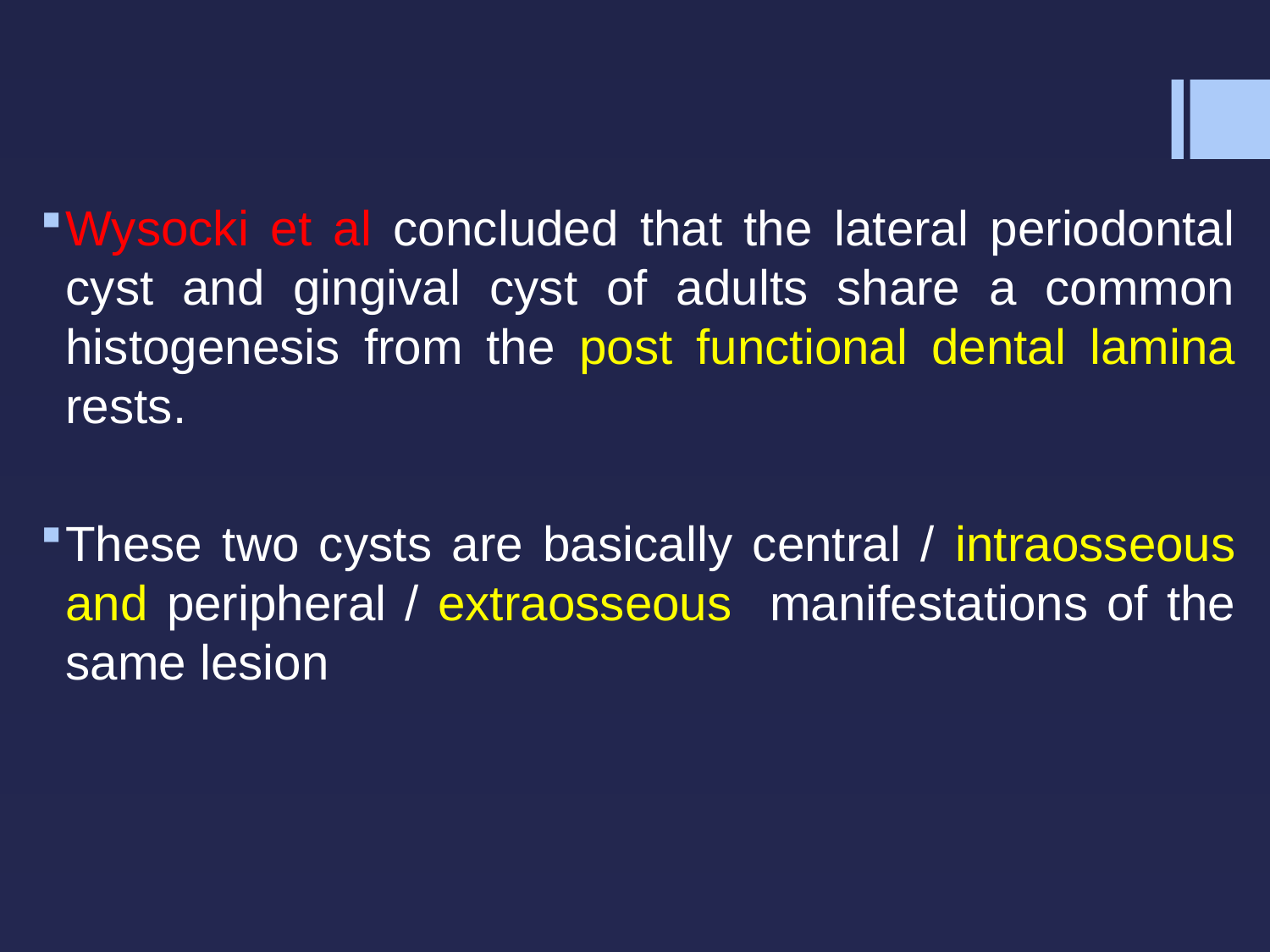

Wysocki et al concluded that the lateral periodontal cyst and gingival cyst of adults share a common histogenesis from the post functional dental lamina rests.

These two cysts are basically central / intraosseous and peripheral / extraosseous  manifestations of the same lesion